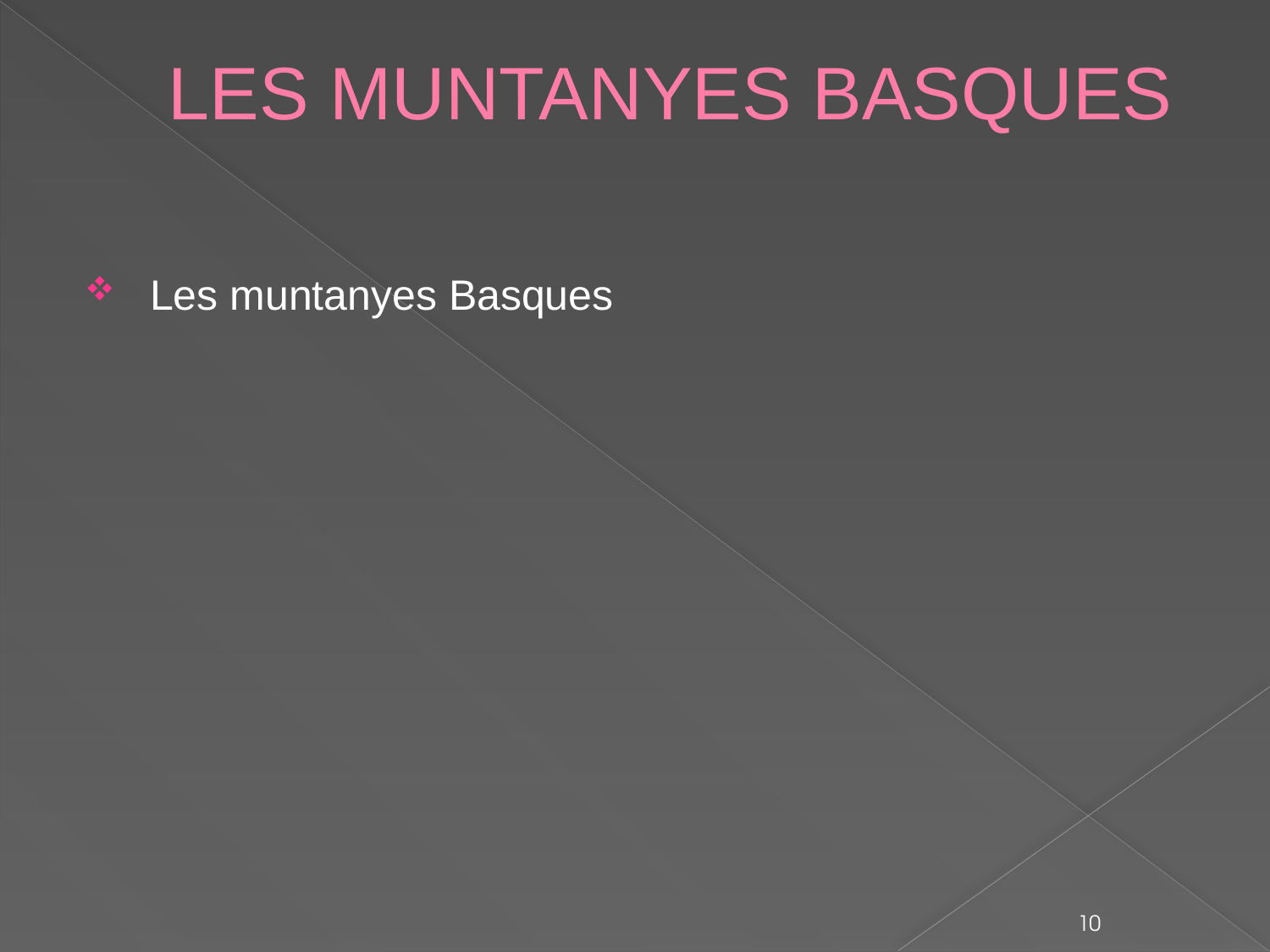

# LES MUNTANYES BASQUES
 Les muntanyes Basques

10